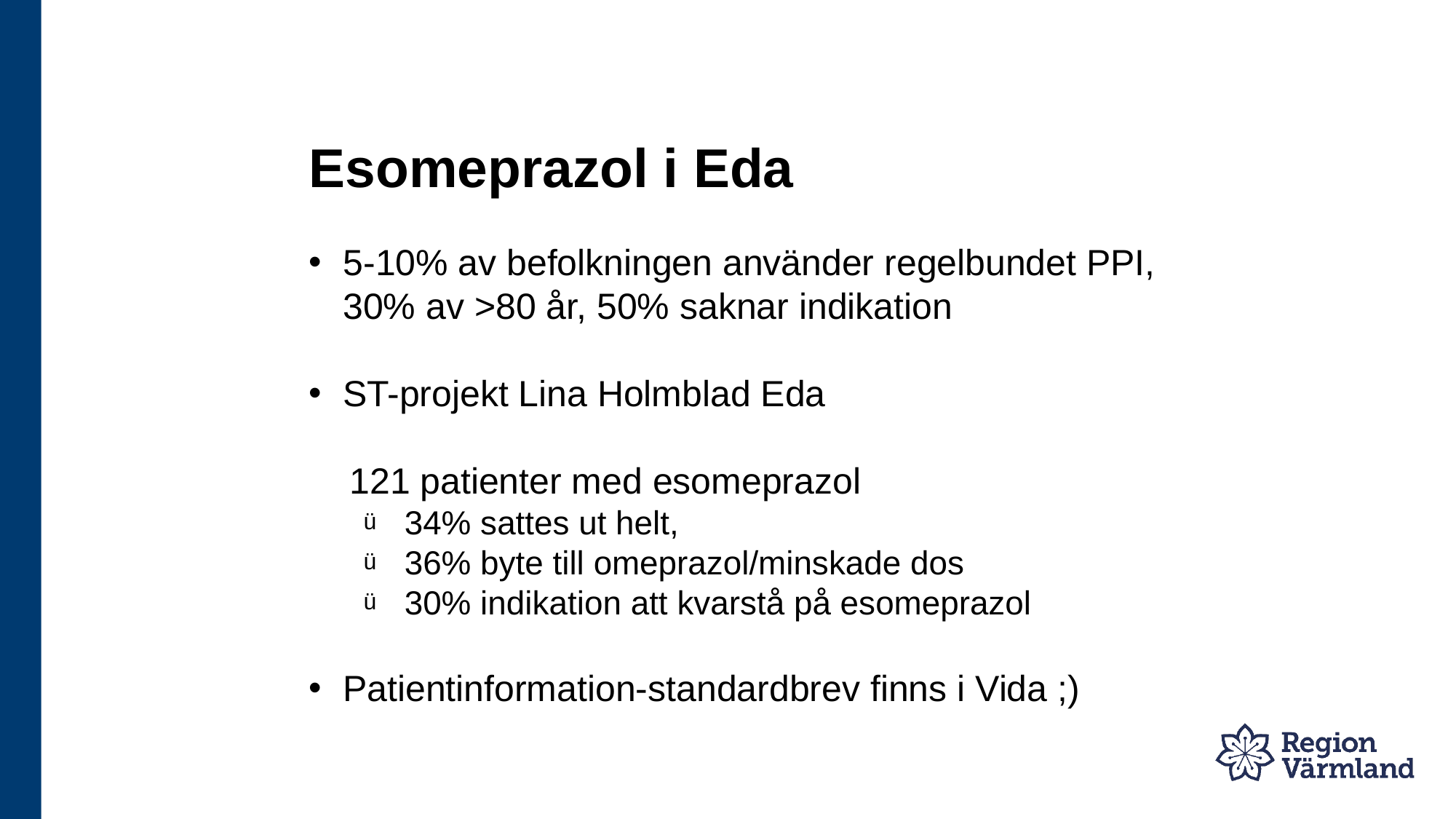

# Esomeprazol i Eda

5-10% av befolkningen använder regelbundet PPI, 30% av >80 år, 50% saknar indikation

ST-projekt Lina Holmblad Eda

    121 patienter med esomeprazol
34% sattes ut helt,
36% byte till omeprazol/minskade dos
30% indikation att kvarstå på esomeprazol

Patientinformation-standardbrev finns i Vida ;)